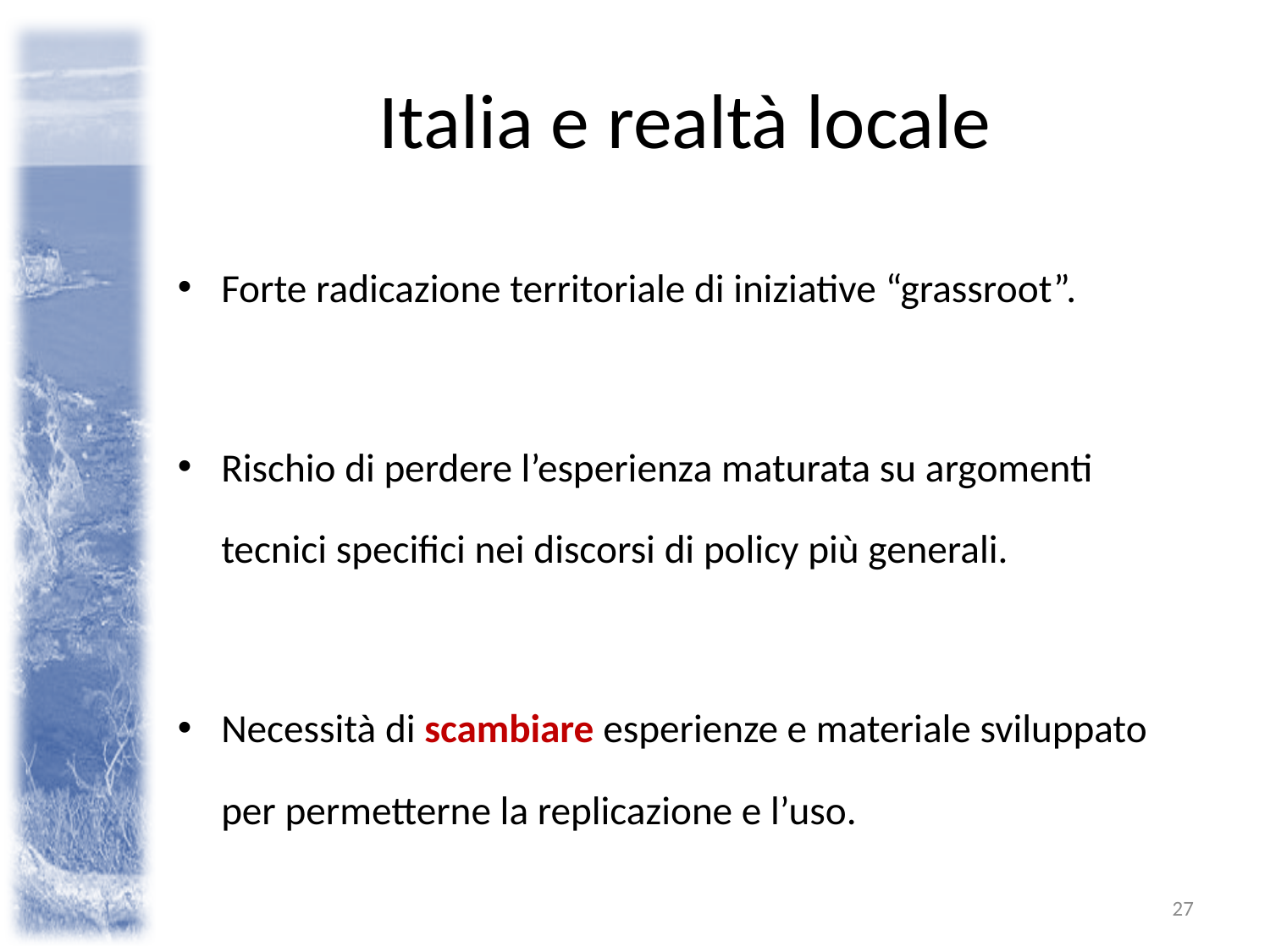

# Italia e realtà locale
Forte radicazione territoriale di iniziative “grassroot”.

Rischio di perdere l’esperienza maturata su argomenti tecnici specifici nei discorsi di policy più generali.

Necessità di scambiare esperienze e materiale sviluppato per permetterne la replicazione e l’uso.
27